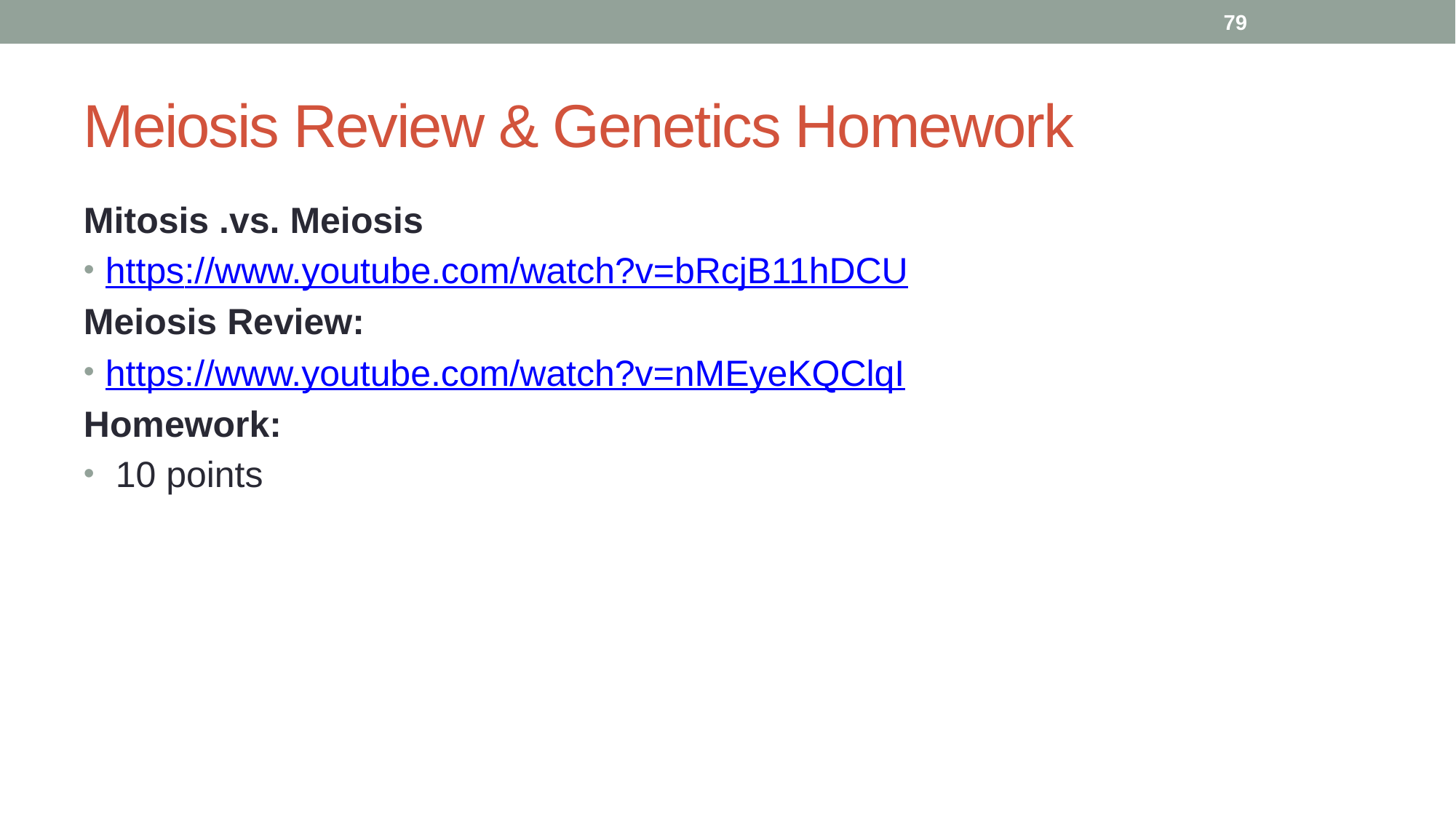

79
# Meiosis Review & Genetics Homework
Mitosis .vs. Meiosis
https://www.youtube.com/watch?v=bRcjB11hDCU
Meiosis Review:
https://www.youtube.com/watch?v=nMEyeKQClqI
Homework:
 10 points